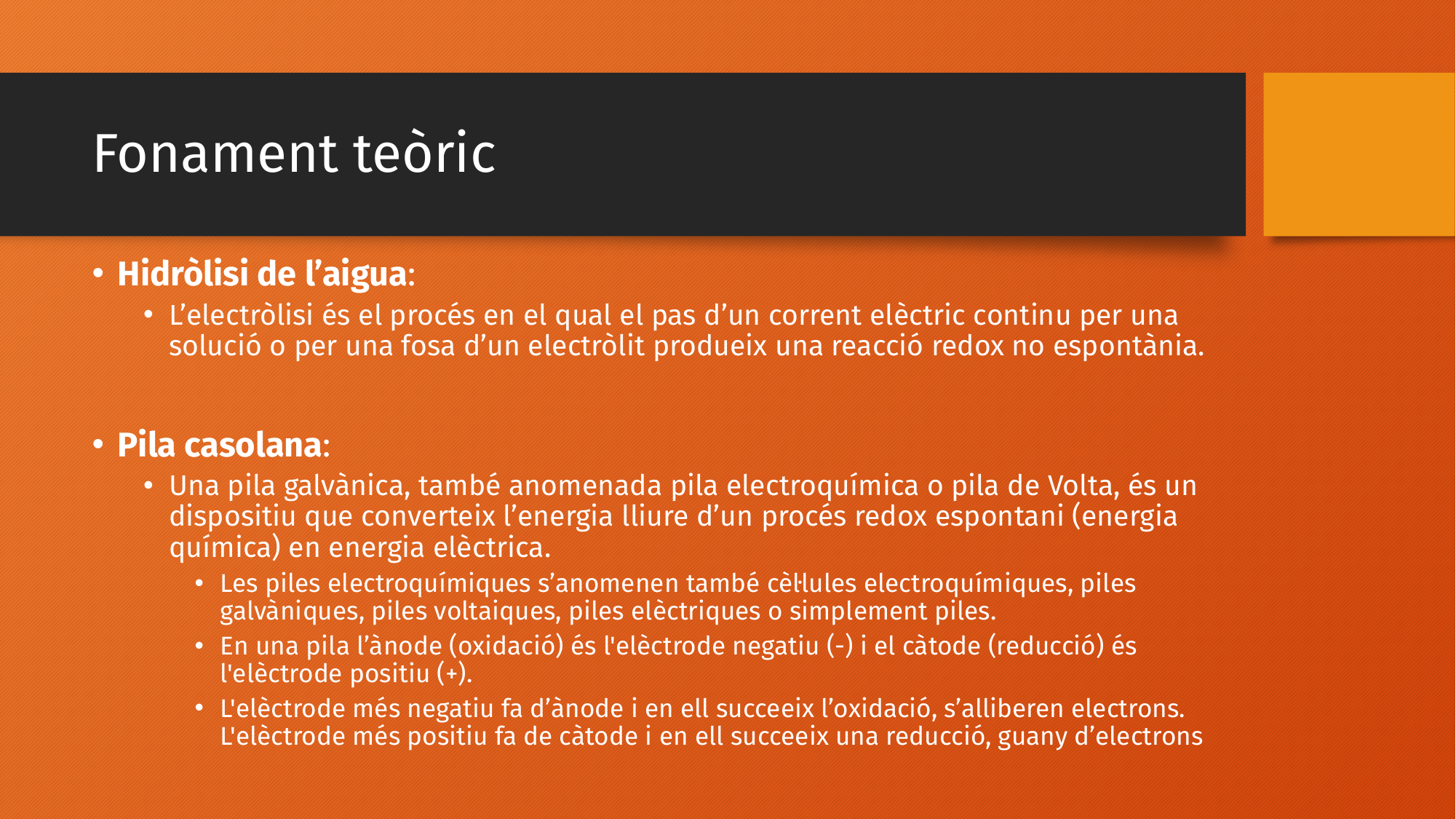

# Fonament teòric
Hidròlisi de l’aigua:
L’electròlisi és el procés en el qual el pas d’un corrent elèctric continu per una solució o per una fosa d’un electròlit produeix una reacció redox no espontània.

Pila casolana:
Una pila galvànica, també anomenada pila electroquímica o pila de Volta, és un dispositiu que converteix l’energia lliure d’un procés redox espontani (energia química) en energia elèctrica.
Les piles electroquímiques s’anomenen també cèl·lules electroquímiques, piles galvàniques, piles voltaiques, piles elèctriques o simplement piles.
En una pila l’ànode (oxidació) és l'elèctrode negatiu (-) i el càtode (reducció) és l'elèctrode positiu (+).
L'elèctrode més negatiu fa d’ànode i en ell succeeix l’oxidació, s’alliberen electrons. L'elèctrode més positiu fa de càtode i en ell succeeix una reducció, guany d’electrons